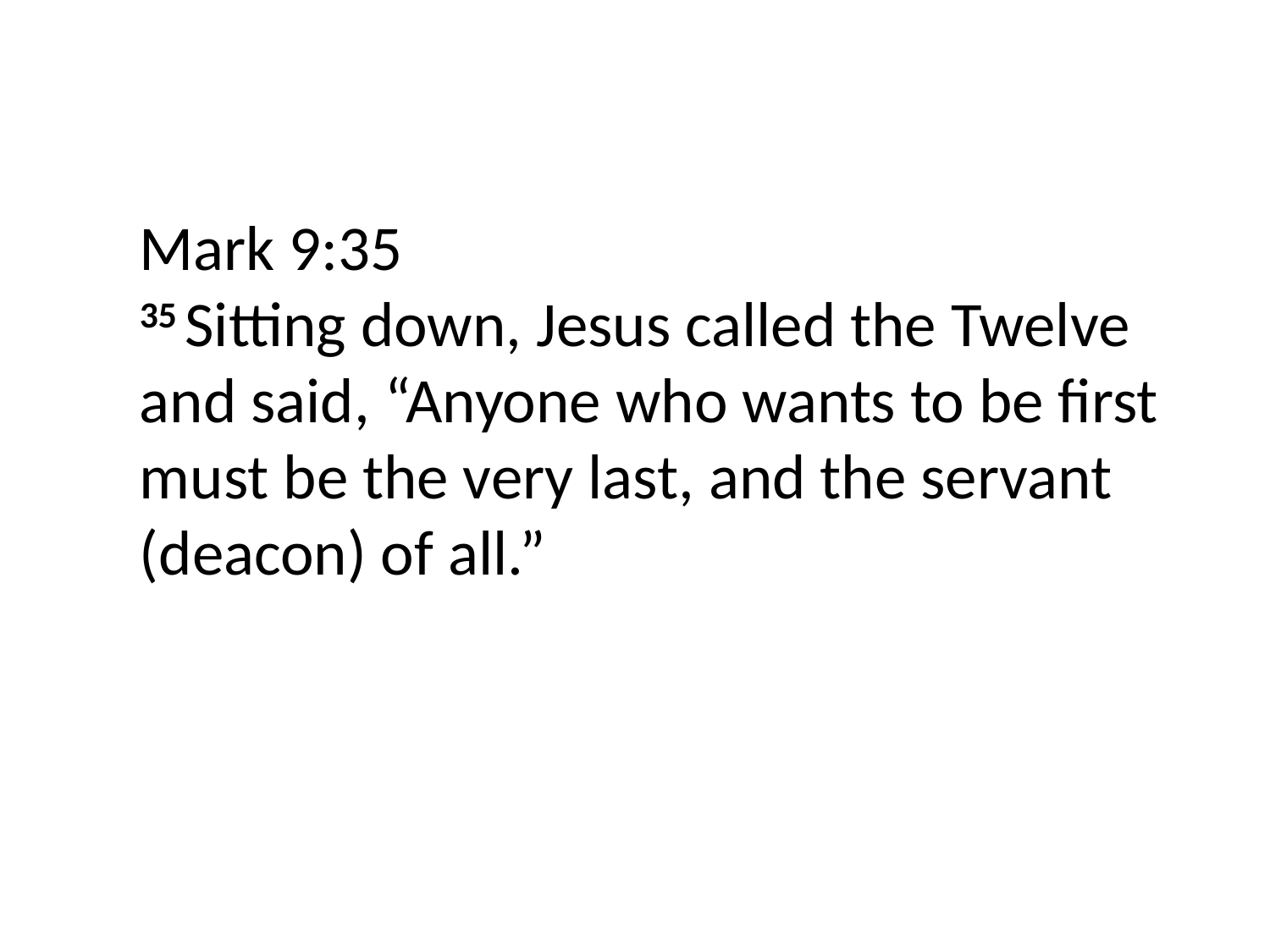

Mark 9:35
35 Sitting down, Jesus called the Twelve and said, “Anyone who wants to be first must be the very last, and the servant (deacon) of all.”